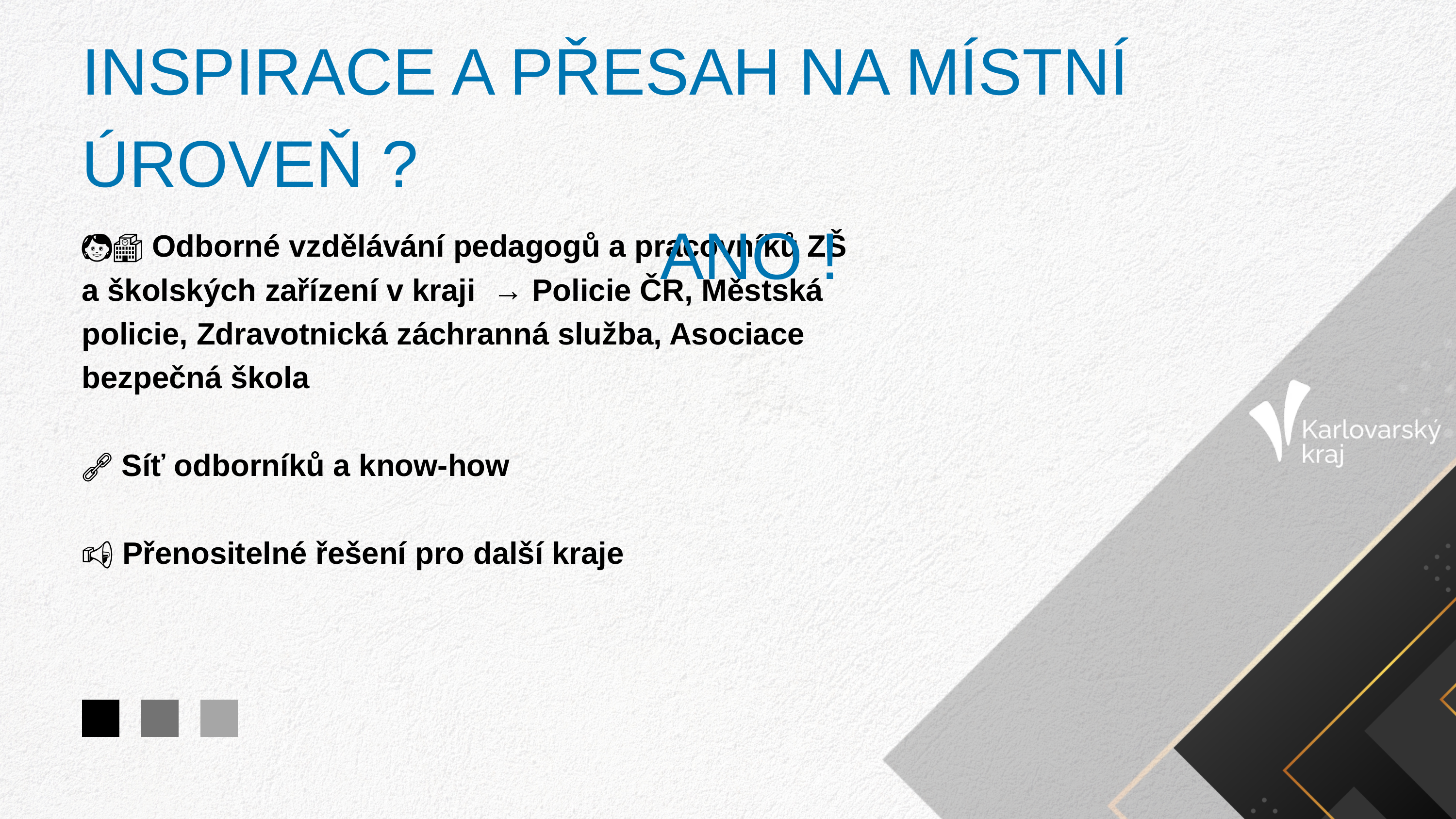

INSPIRACE A PŘESAH NA MÍSTNÍ ÚROVEŇ ?
ANO !

👩‍🏫 Odborné vzdělávání pedagogů a pracovníků ZŠ
a školských zařízení v kraji  → Policie ČR, Městská policie, Zdravotnická záchranná služba, Asociace bezpečná škola

🔗 Síť odborníků a know-how

📢 Přenositelné řešení pro další kraje